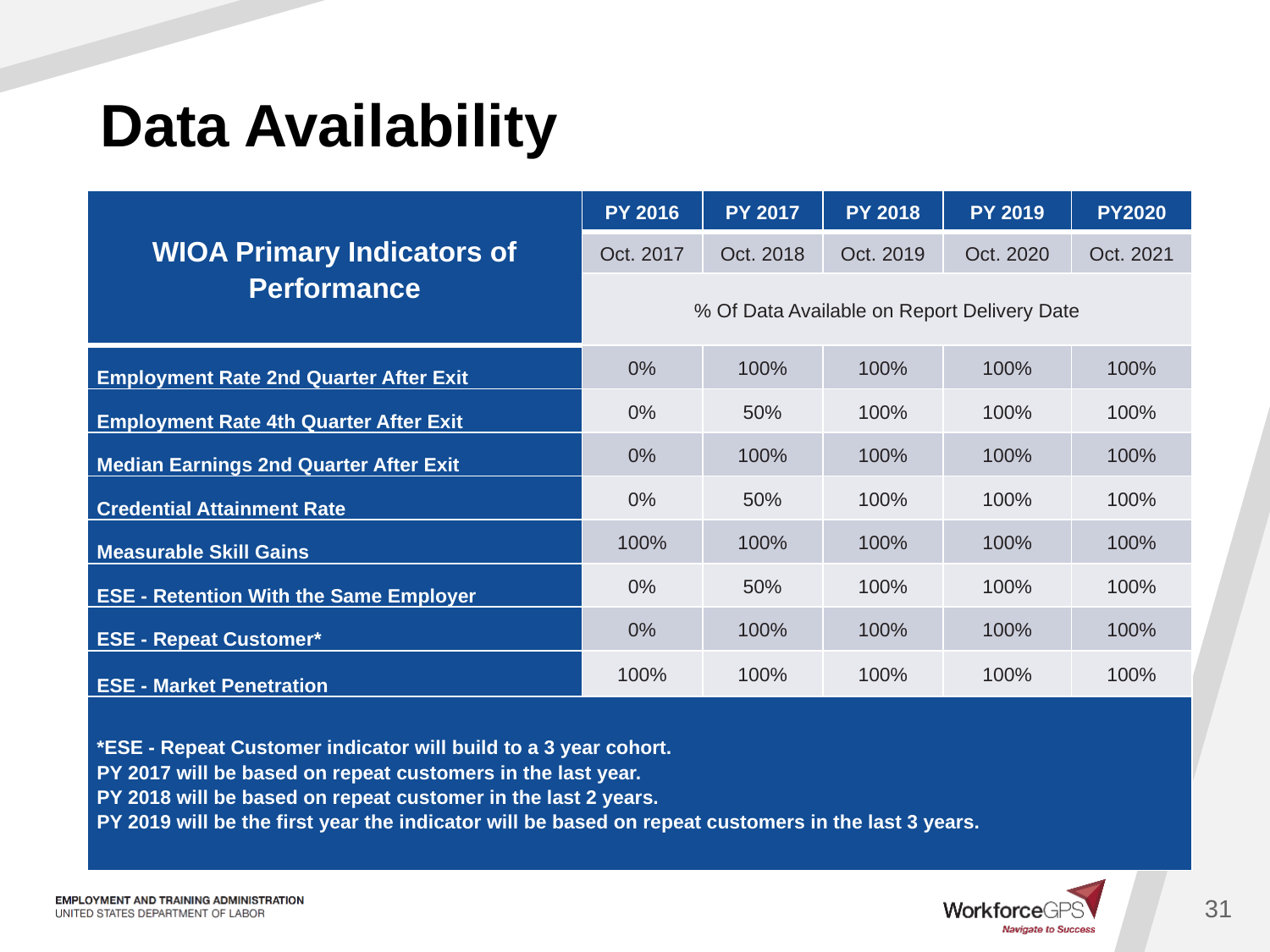

# Data Availability
| WIOA Primary Indicators of Performance | PY 2016 | PY 2017 | PY 2018 | PY 2019 | PY2020 |
| --- | --- | --- | --- | --- | --- |
|  | Oct. 2017 | Oct. 2018 | Oct. 2019 | Oct. 2020 | Oct. 2021 |
|  | % Of Data Available on Report Delivery Date |  |  |  |  |
| Employment Rate 2nd Quarter After Exit | 0% | 100% | 100% | 100% | 100% |
| Employment Rate 4th Quarter After Exit | 0% | 50% | 100% | 100% | 100% |
| Median Earnings 2nd Quarter After Exit | 0% | 100% | 100% | 100% | 100% |
| Credential Attainment Rate | 0% | 50% | 100% | 100% | 100% |
| Measurable Skill Gains | 100% | 100% | 100% | 100% | 100% |
| ESE - Retention With the Same Employer | 0% | 50% | 100% | 100% | 100% |
| ESE - Repeat Customer\* | 0% | 100% | 100% | 100% | 100% |
| ESE - Market Penetration | 100% | 100% | 100% | 100% | 100% |
| \*ESE - Repeat Customer indicator will build to a 3 year cohort. PY 2017 will be based on repeat customers in the last year. PY 2018 will be based on repeat customer in the last 2 years. PY 2019 will be the first year the indicator will be based on repeat customers in the last 3 years. |  |  |  |  |  |
31